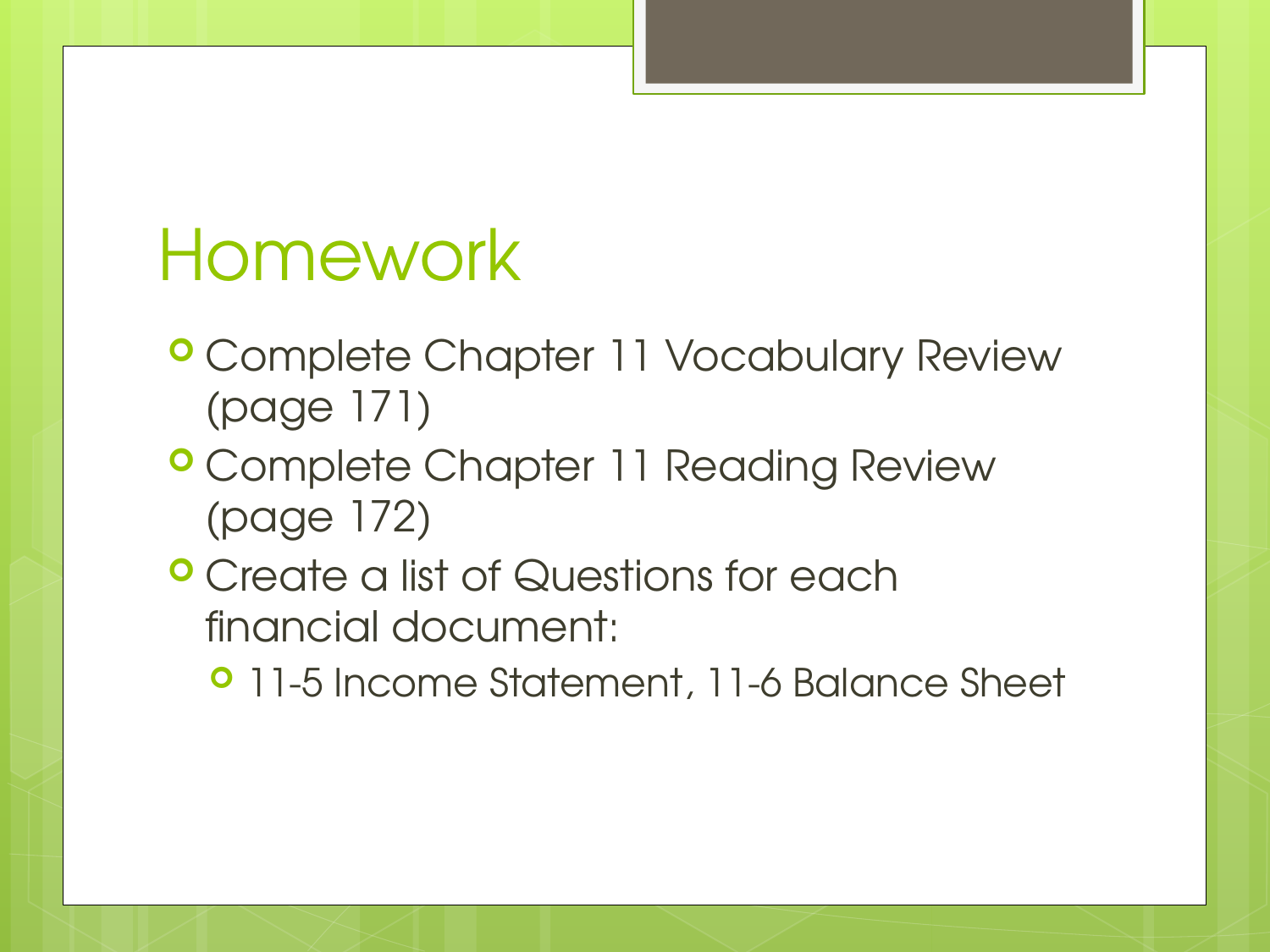

# Homework
Complete Chapter 11 Vocabulary Review (page 171)
Complete Chapter 11 Reading Review (page 172)
Create a list of Questions for each financial document:
11-5 Income Statement, 11-6 Balance Sheet